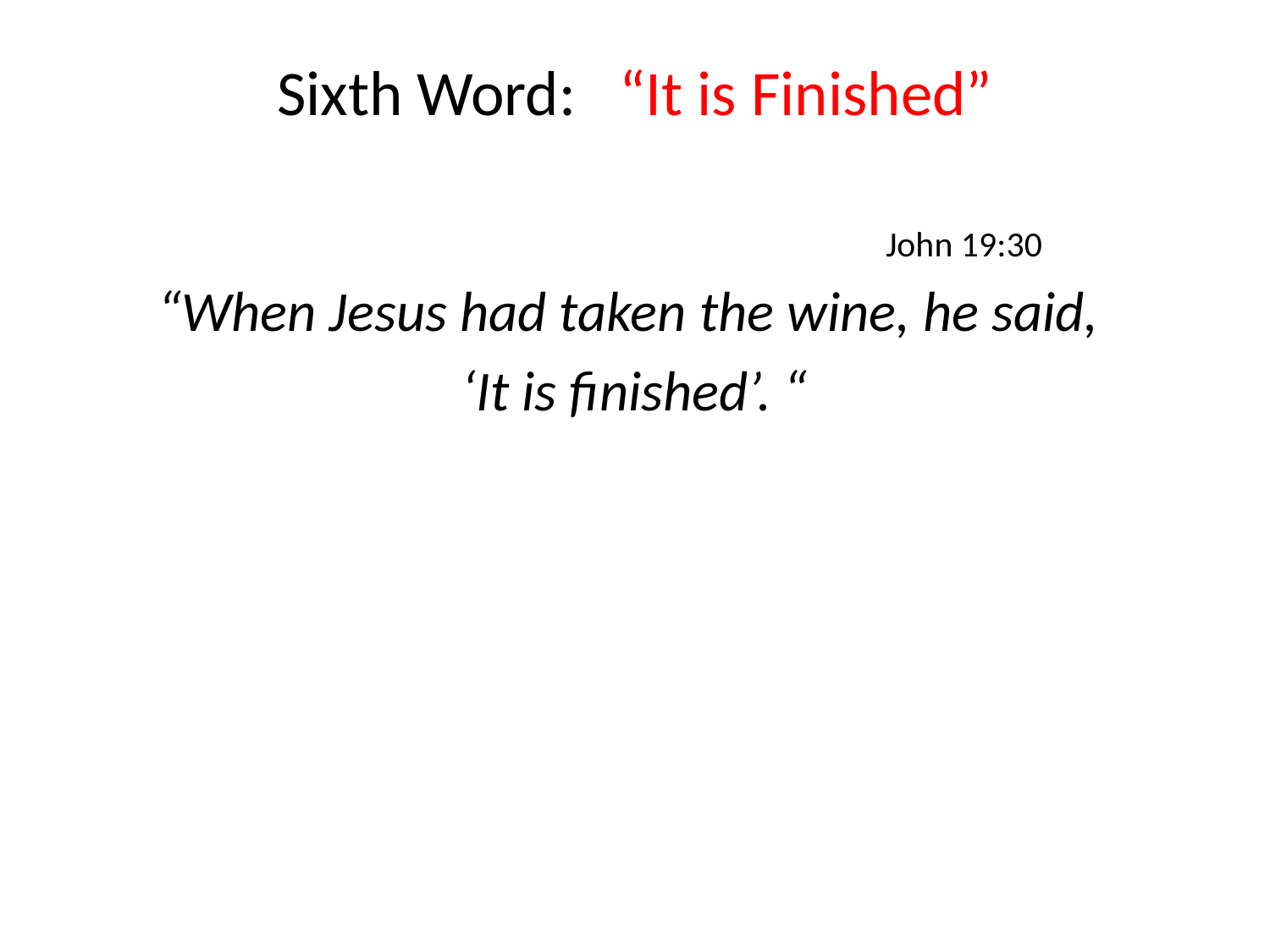

# Sixth Word:   “It is Finished”

							John 19:30
“When Jesus had taken the wine, he said,
‘It is finished’. “